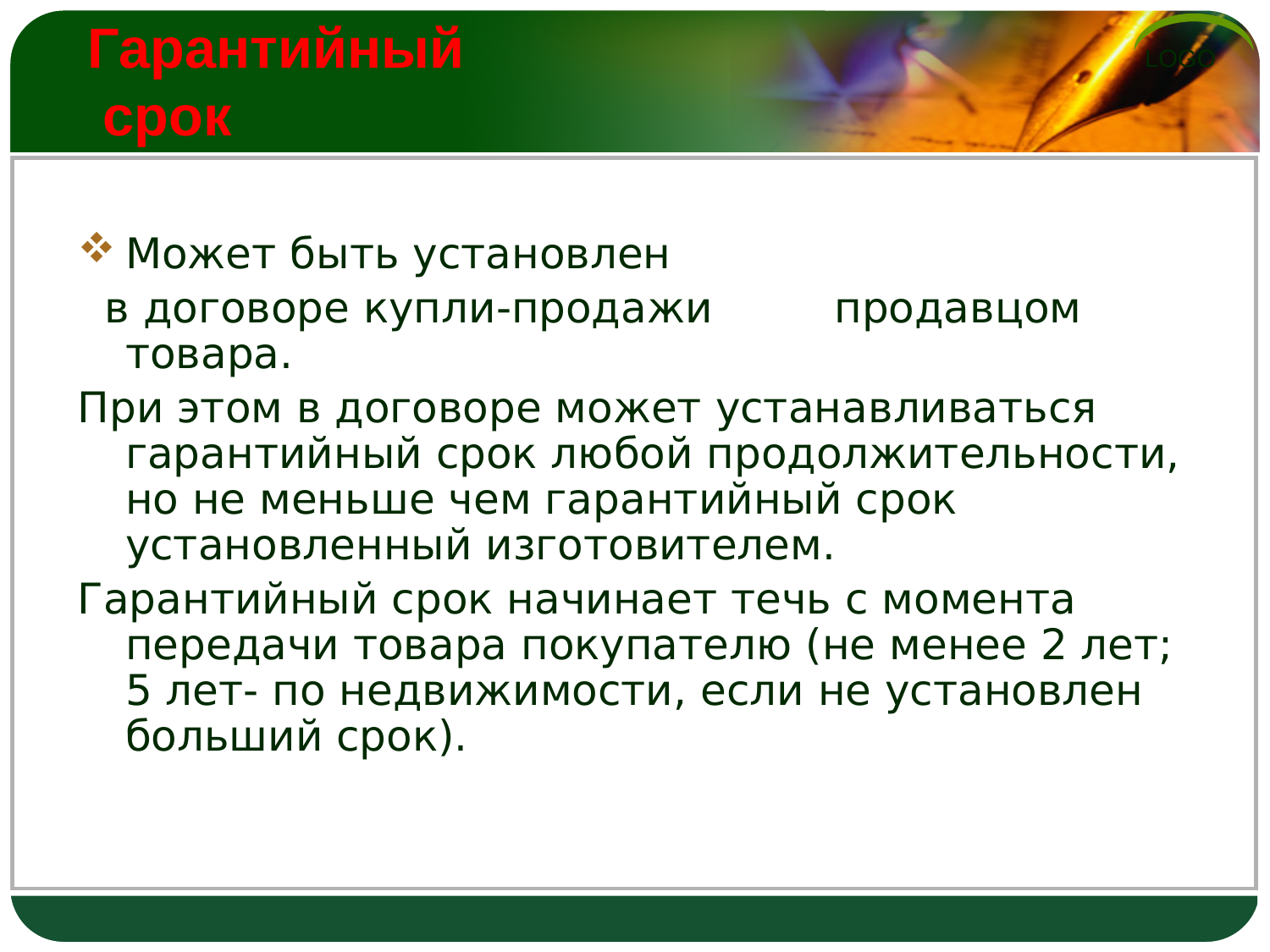

# Гарантийный срок
Может быть установлен
  в договоре купли-продажи         продавцом товара.
При этом в договоре может устанавливаться гарантийный срок любой продолжительности, но не меньше чем гарантийный срок установленный изготовителем.
Гарантийный срок начинает течь с момента передачи товара покупателю (не менее 2 лет; 5 лет- по недвижимости, если не установлен больший срок).